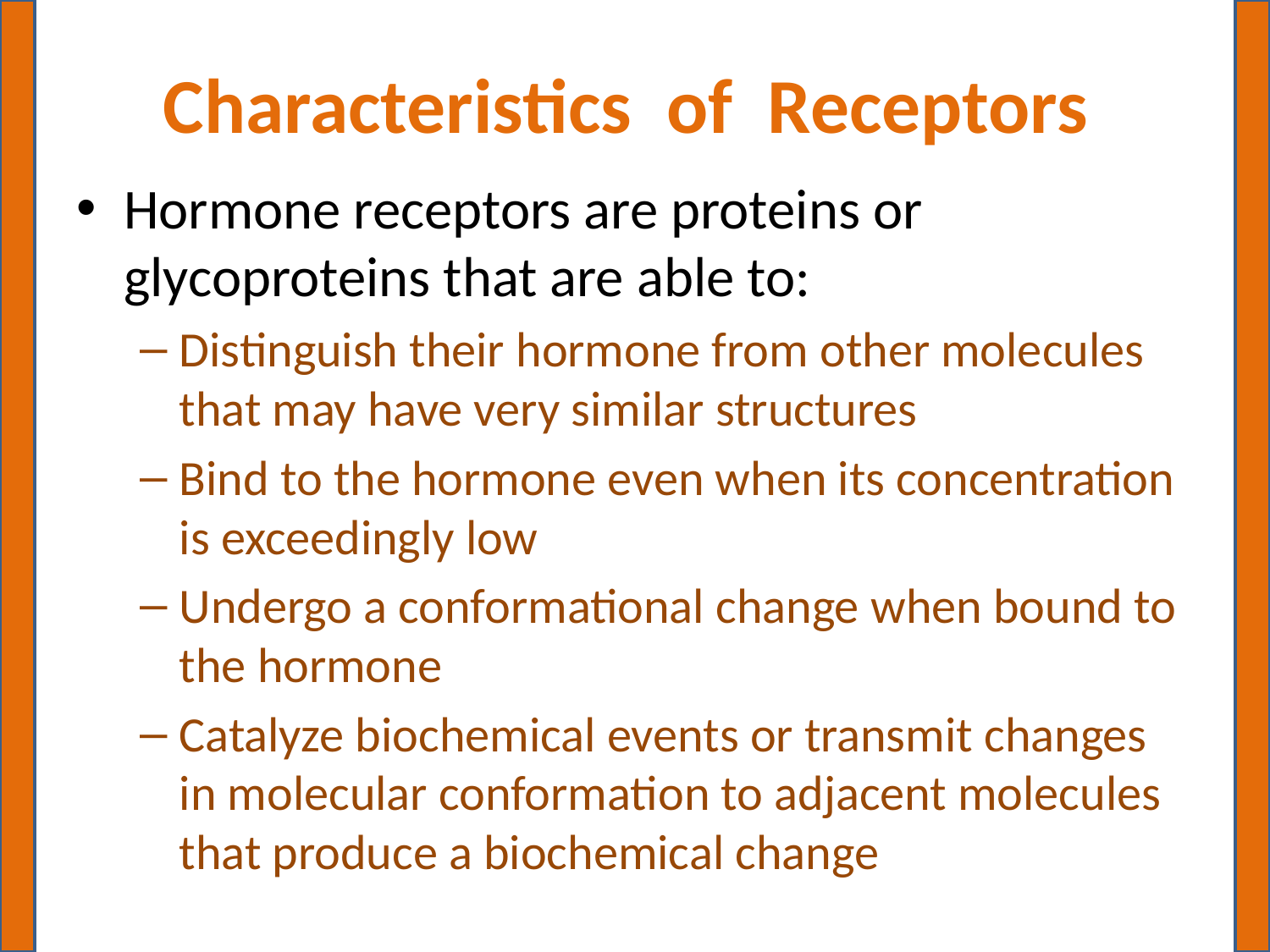

# Characteristics  of  Receptors
Hormone receptors are proteins or glycoproteins that are able to:
Distinguish their hormone from other molecules that may have very similar structures
Bind to the hormone even when its concentration is exceedingly low
Undergo a conformational change when bound to the hormone
Catalyze biochemical events or transmit changes in molecular conformation to adjacent molecules that produce a biochemical change